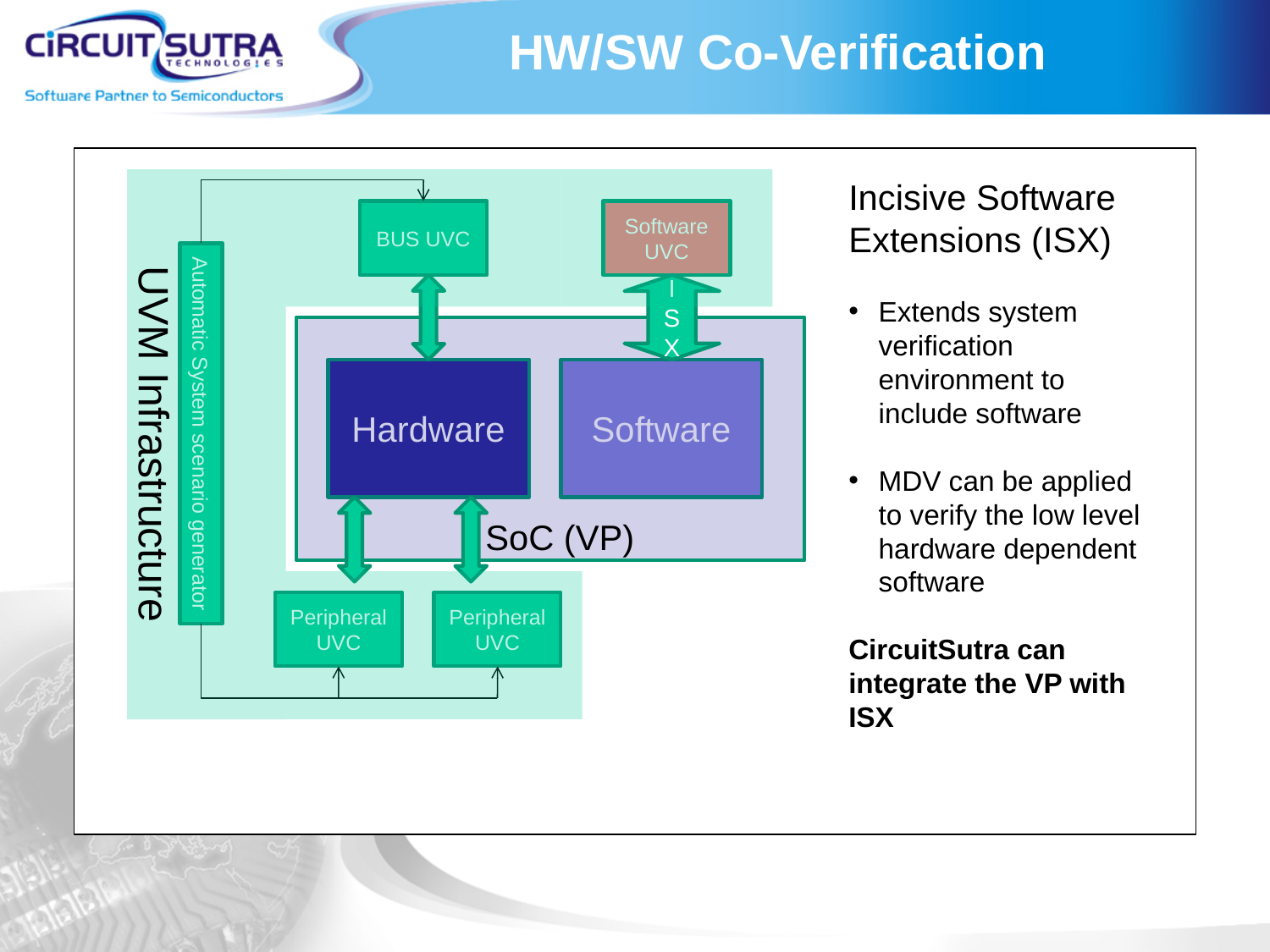

HW/SW Co-Verification

UVM Infrastructure

Incisive Software Extensions (ISX)

Extends system verification environment to include software

MDV can be applied to verify the low level hardware dependent software

CircuitSutra can integrate the VP with ISX
BUS UVC

Automatic System scenario generator

Peripheral UVC
Peripheral UVC
Software UVC
ISX

  SoC (VP)
Hardware
Software